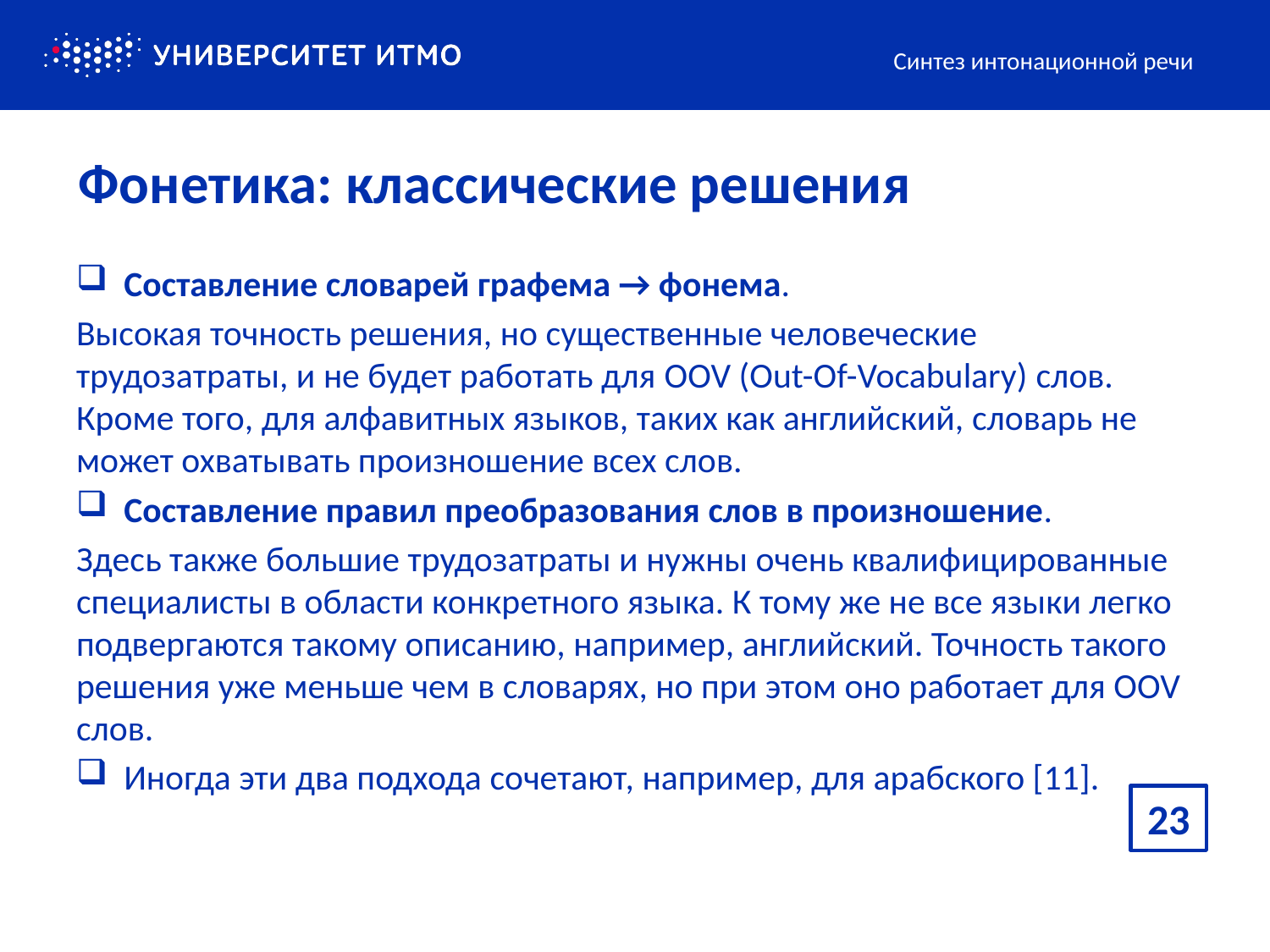

Синтез интонационной речи
# Фонетика: классические решения
Составление словарей графема → фонема.
Высокая точность решения, но существенные человеческие трудозатраты, и не будет работать для OOV (Out-Of-Vocabulary) слов. Кроме того, для алфавитных языков, таких как английский, словарь не может охватывать произношение всех слов.
Составление правил преобразования слов в произношение.
Здесь также большие трудозатраты и нужны очень квалифицированные специалисты в области конкретного языка. К тому же не все языки легко подвергаются такому описанию, например, английский. Точность такого решения уже меньше чем в словарях, но при этом оно работает для OOV слов.
Иногда эти два подхода сочетают, например, для арабского [11].
23